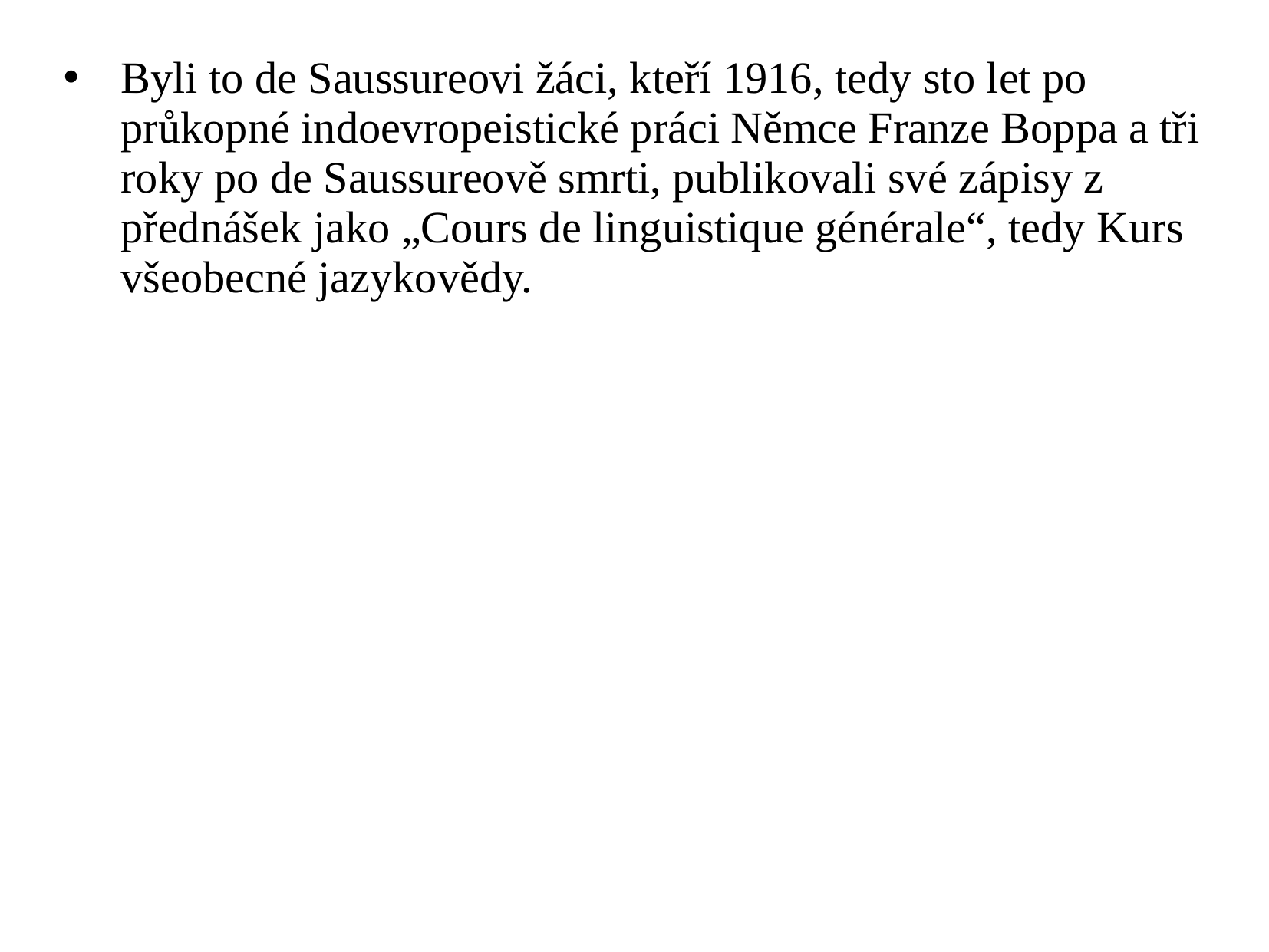

Byli to de Saussureovi žáci, kteří 1916, tedy sto let po průkopné indoevropeistické práci Němce Franze Boppa a tři roky po de Saussureově smrti, publikovali své zápisy z přednášek jako „Cours de linguistique générale“, tedy Kurs všeobecné jazykovědy.